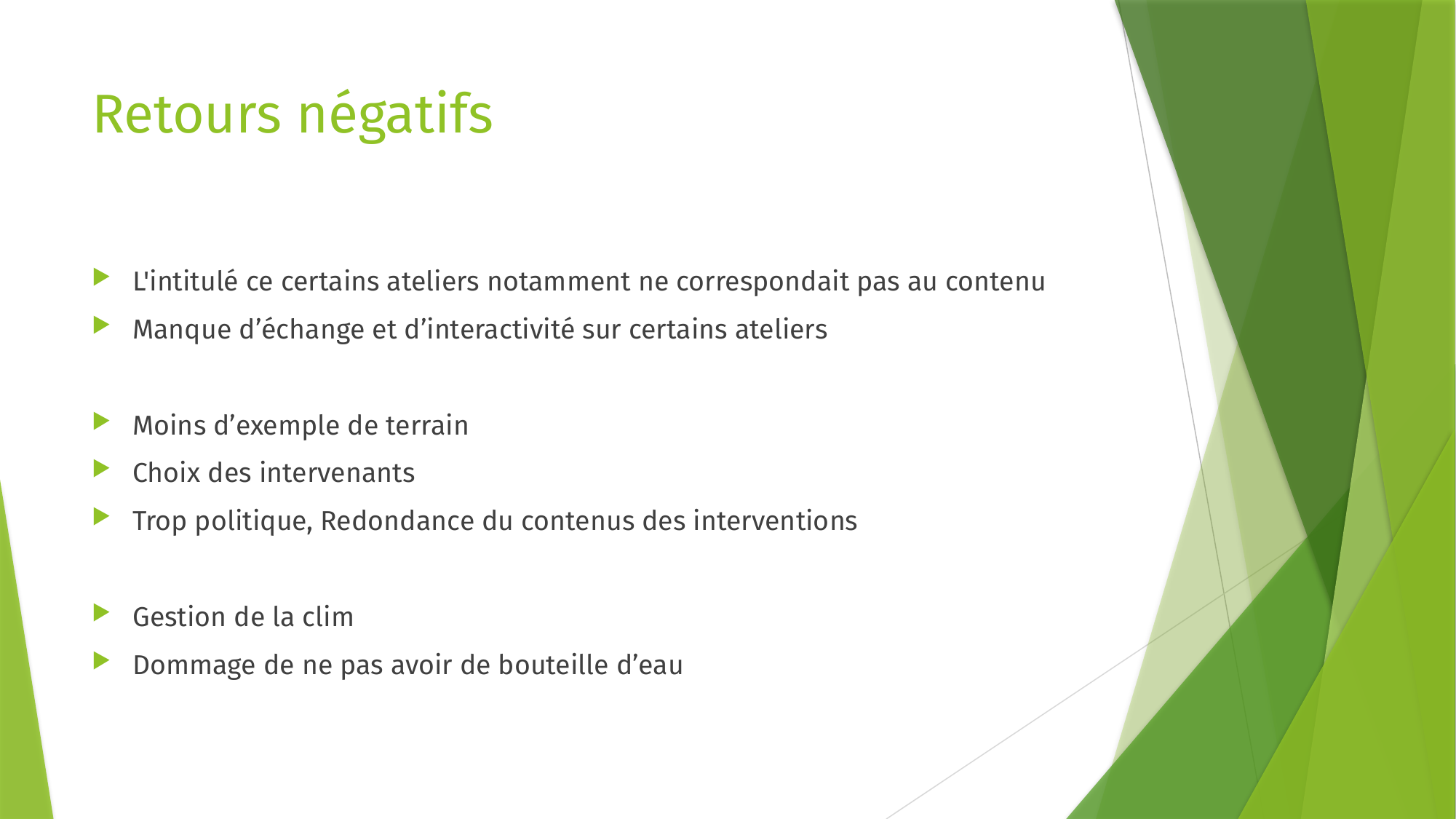

# Retours négatifs
L'intitulé ce certains ateliers notamment ne correspondait pas au contenu
Manque d’échange et d’interactivité sur certains ateliers

Moins d’exemple de terrain
Choix des intervenants
Trop politique, Redondance du contenus des interventions

Gestion de la clim
Dommage de ne pas avoir de bouteille d’eau